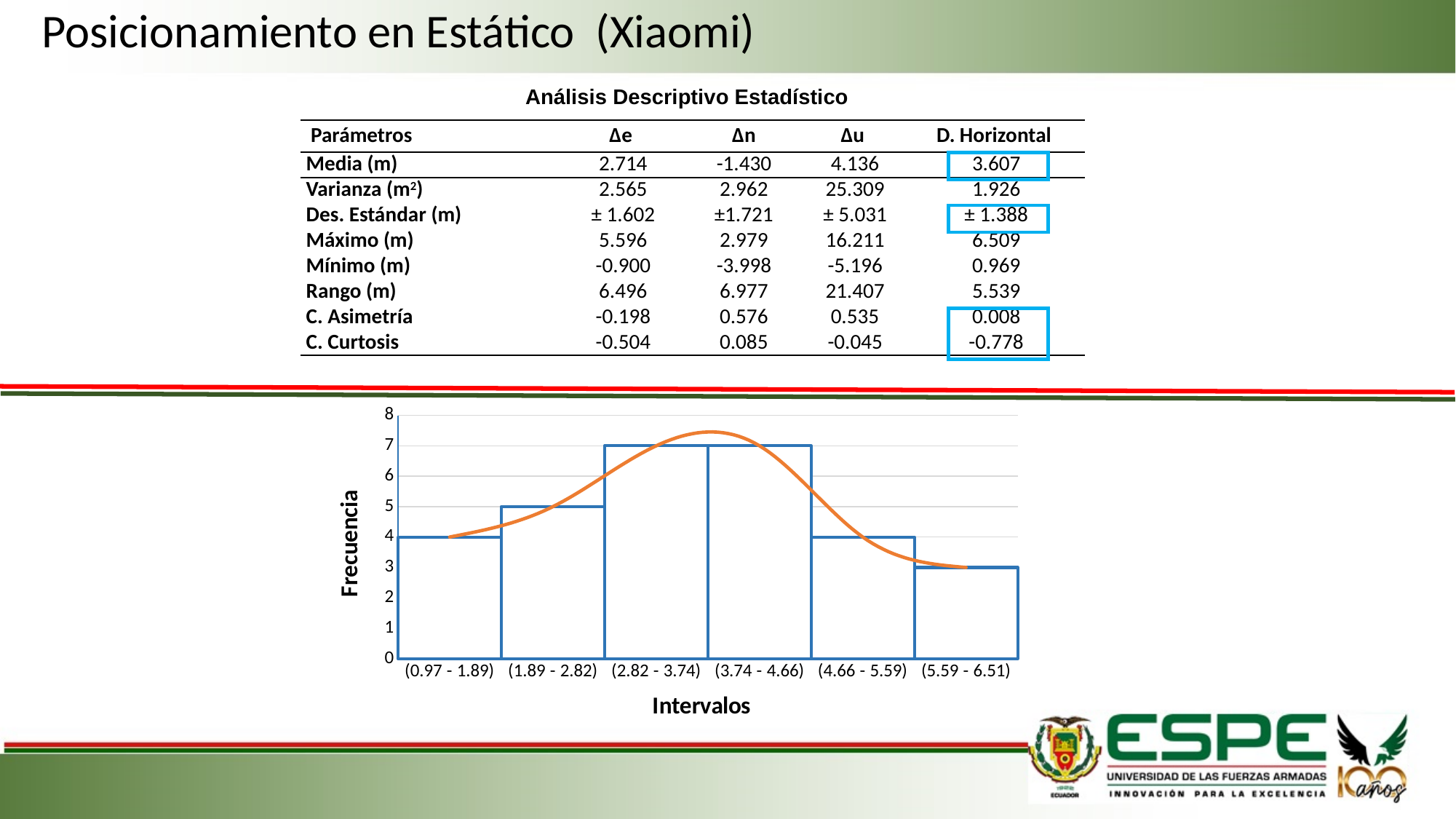

# Posicionamiento en Estático  (Xiaomi)
Análisis Descriptivo Estadístico
| Parámetros | ∆e | ∆n | ∆u | D. Horizontal |
| --- | --- | --- | --- | --- |
| Media (m) | 2.714 | -1.430 | 4.136 | 3.607 |
| Varianza (m2) | 2.565 | 2.962 | 25.309 | 1.926 |
| Des. Estándar (m) | ± 1.602 | ±1.721 | ± 5.031 | ± 1.388 |
| Máximo (m) | 5.596 | 2.979 | 16.211 | 6.509 |
| Mínimo (m) | -0.900 | -3.998 | -5.196 | 0.969 |
| Rango (m) | 6.496 | 6.977 | 21.407 | 5.539 |
| C. Asimetría | -0.198 | 0.576 | 0.535 | 0.008 |
| C. Curtosis | -0.504 | 0.085 | -0.045 | -0.778 |

### Chart

| Category |  |  |
|---|---|---|
| (0.97 - 1.89) | 4.0 | 4.0 |
| (1.89 - 2.82) | 5.0 | 5.0 |
| (2.82 - 3.74) | 7.0 | 7.0 |
| (3.74 - 4.66) | 7.0 | 7.0 |
| (4.66 - 5.59) | 4.0 | 4.0 |
| (5.59 - 6.51) | 3.0 | 3.0 |